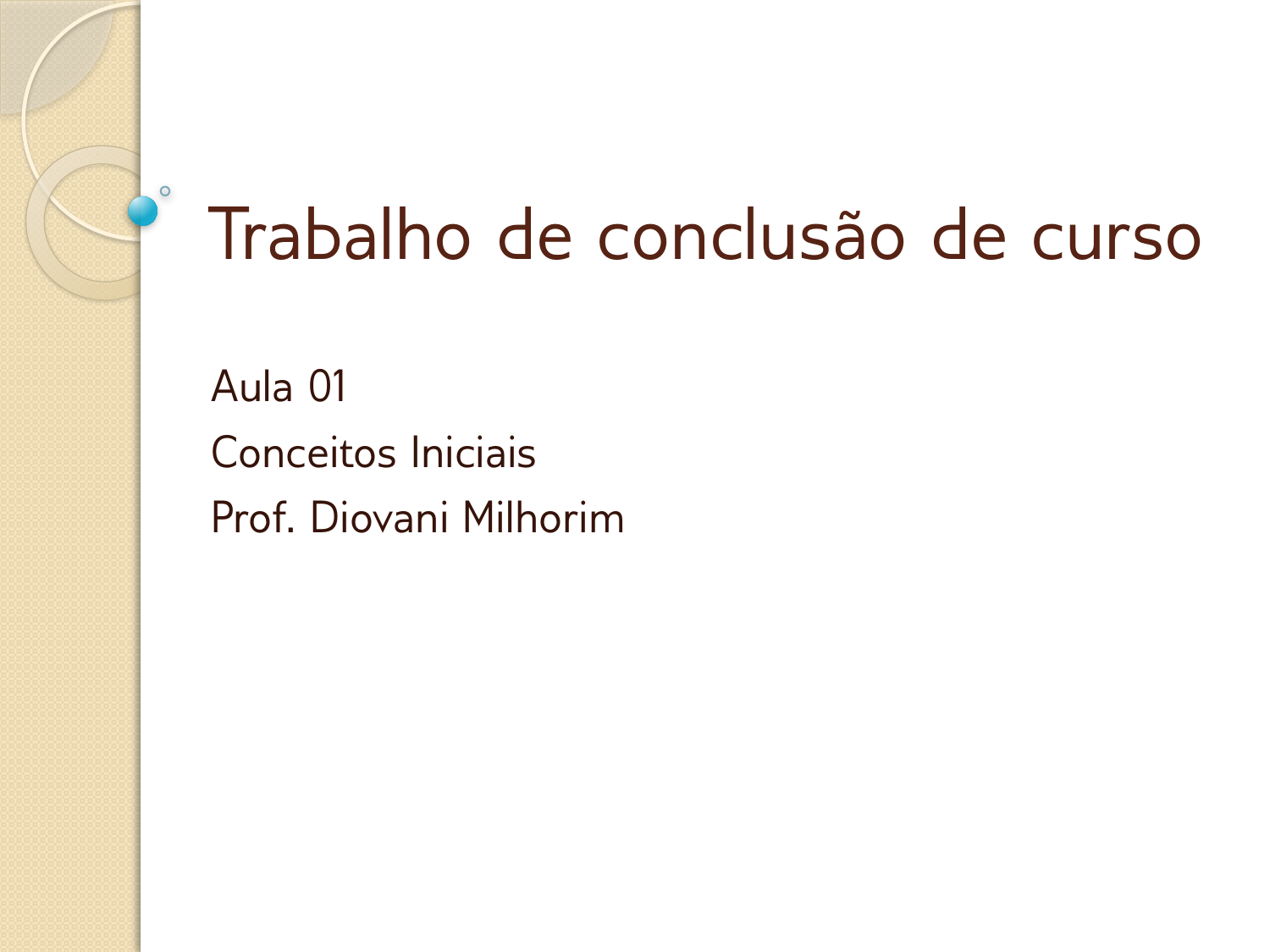

# Trabalho de conclusão de curso
Aula 01
Conceitos Iniciais
Prof. Diovani Milhorim